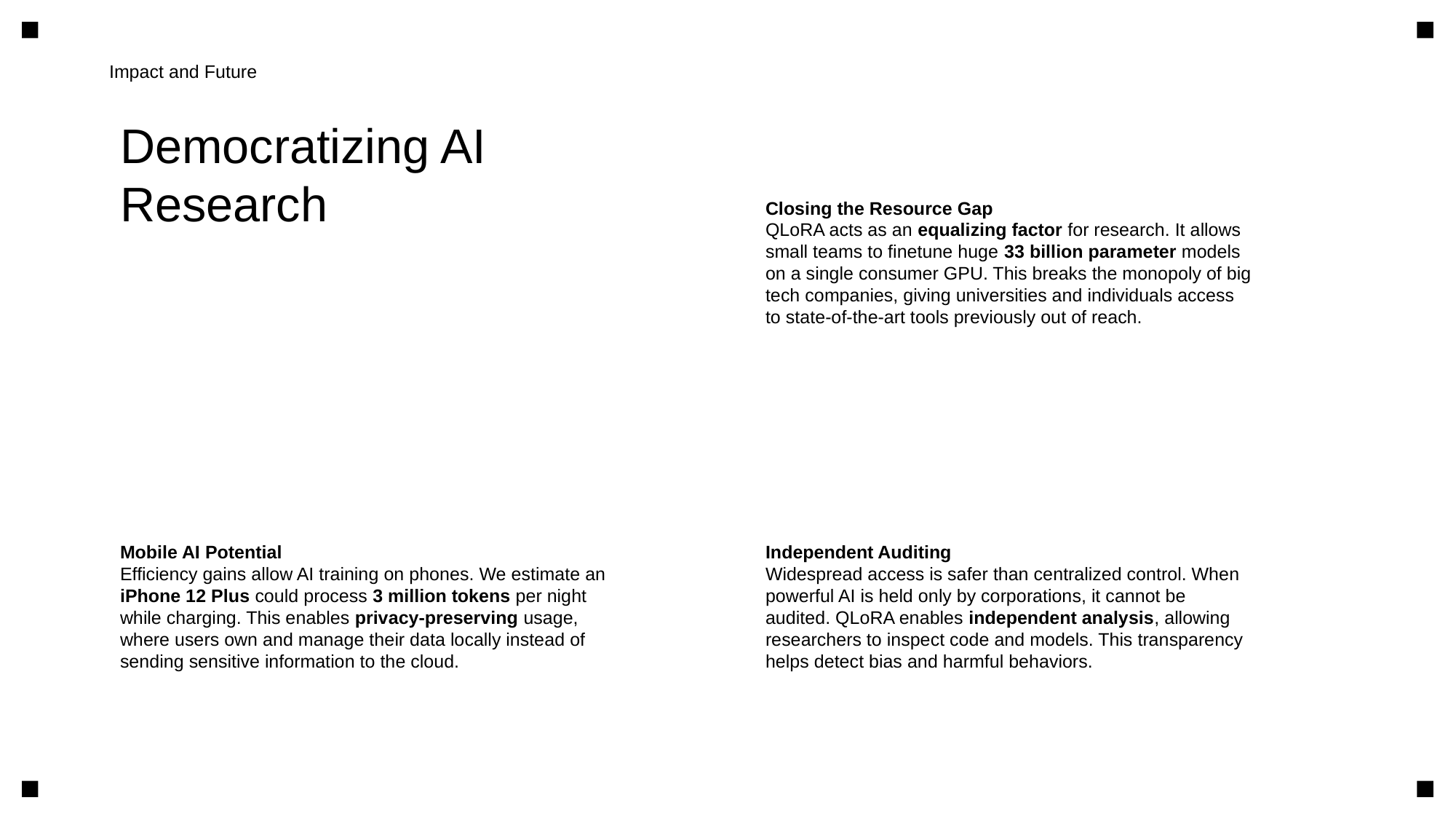

Impact and Future
Democratizing AI
Research
Closing the Resource Gap
QLoRA acts as an equalizing factor for research. It allows
small teams to finetune huge 33 billion parameter models
on a single consumer GPU. This breaks the monopoly of big
tech companies, giving universities and individuals access
to state-of-the-art tools previously out of reach.
Mobile AI Potential
Efficiency gains allow AI training on phones. We estimate an
iPhone 12 Plus could process 3 million tokens per night
while charging. This enables privacy-preserving usage,
where users own and manage their data locally instead of
sending sensitive information to the cloud.
Independent Auditing
Widespread access is safer than centralized control. When
powerful AI is held only by corporations, it cannot be
audited. QLoRA enables independent analysis, allowing
researchers to inspect code and models. This transparency
helps detect bias and harmful behaviors.